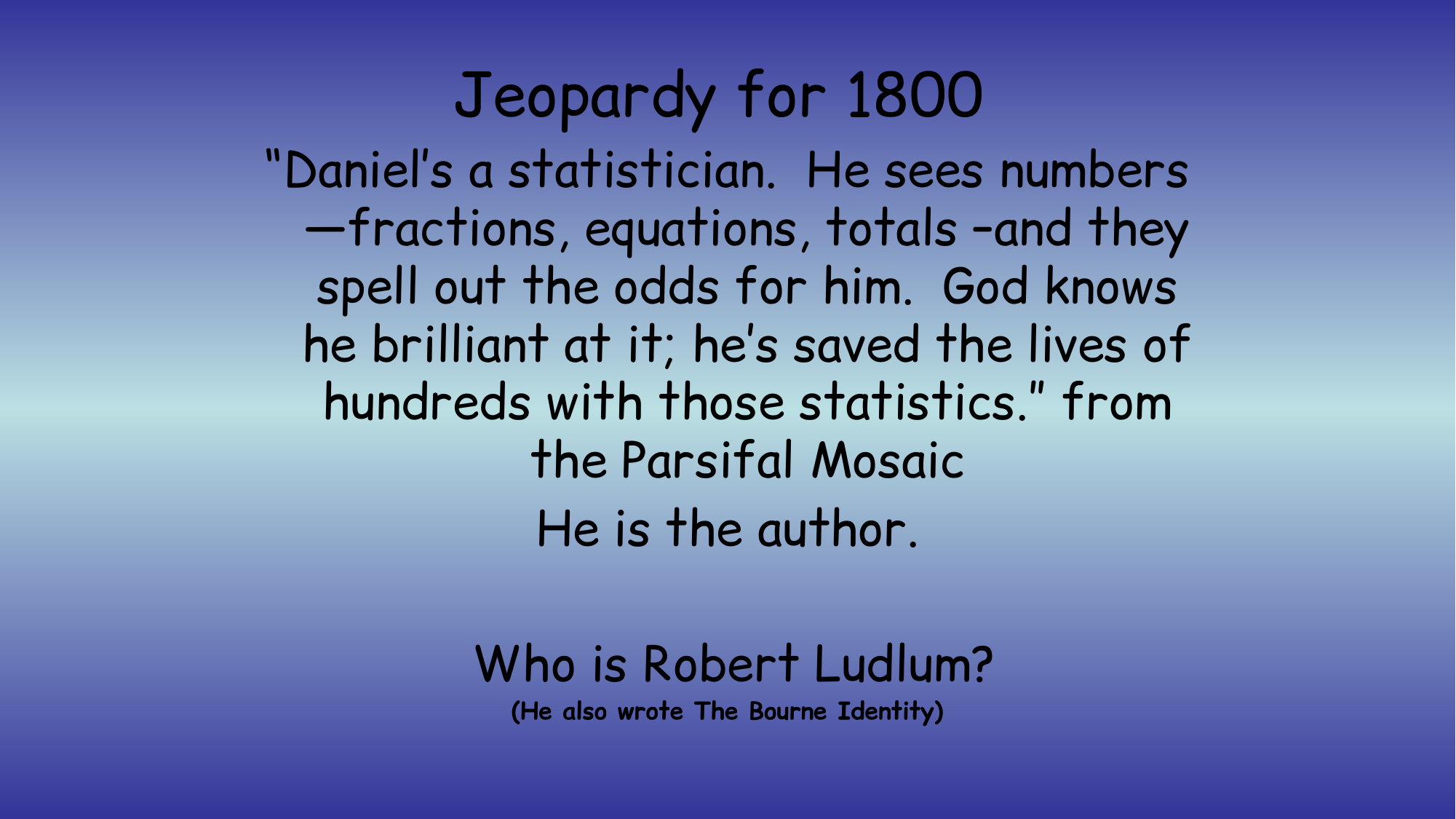

Jeopardy for 1800
“Daniel’s a statistician.  He sees numbers—fractions, equations, totals –and they spell out the odds for him.  God knows he brilliant at it; he’s saved the lives of hundreds with those statistics.” from the Parsifal Mosaic
He is the author.

 Who is Robert Ludlum?
(He also wrote The Bourne Identity)